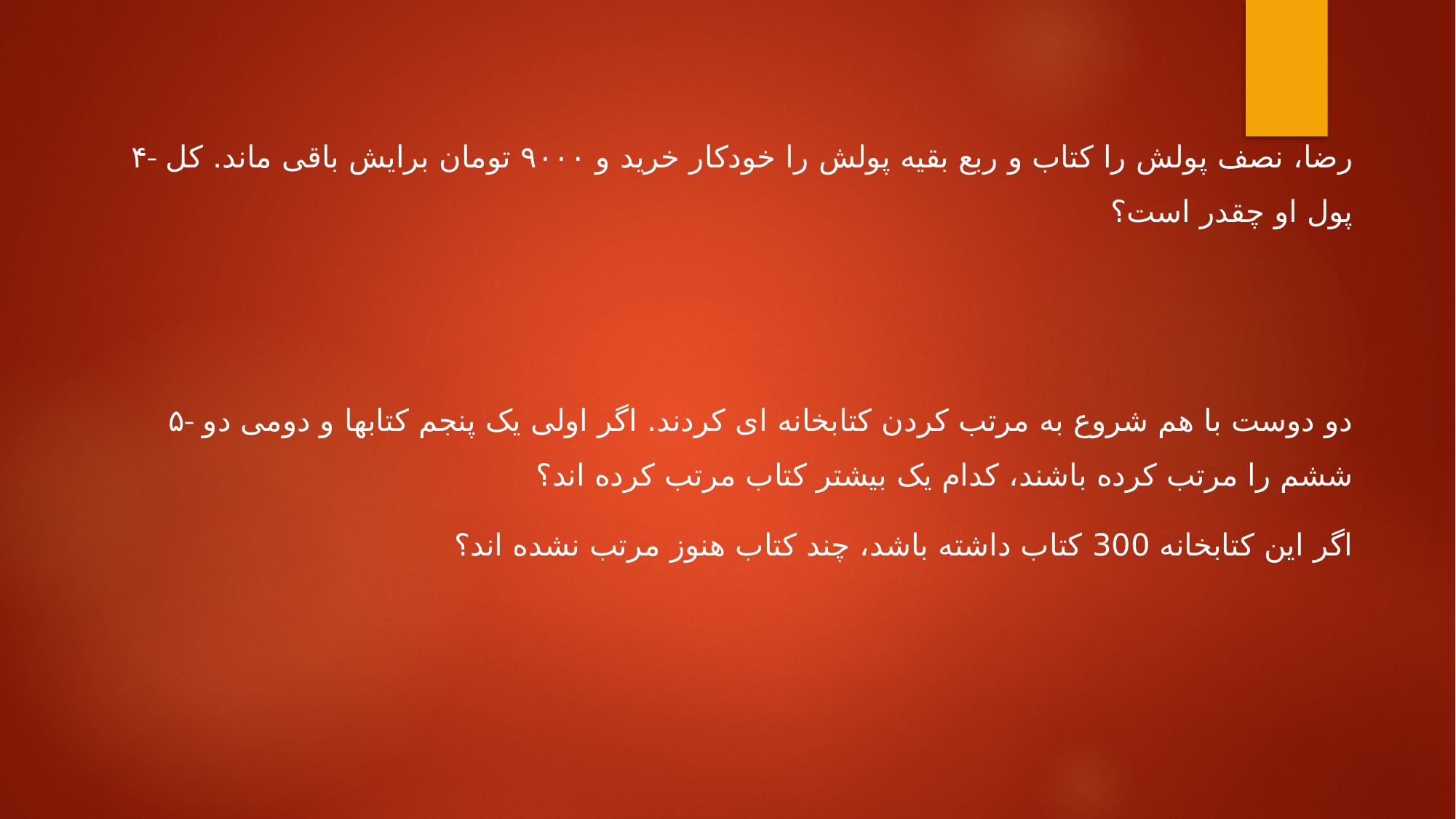

۴- رضا، نصف پولش را کتاب و ربع بقیه پولش را خودکار خرید و ۹۰۰۰ تومان برایش باقی ماند. کل پول او چقدر است؟

۵- دو دوست با هم شروع به مرتب کردن کتابخانه ای کردند. اگر اولی یک پنجم کتابها و دومی دو ششم را مرتب کرده باشند، کدام یک بیشتر کتاب مرتب کرده اند؟
اگر این کتابخانه 300 کتاب داشته باشد، چند کتاب هنوز مرتب نشده اند؟